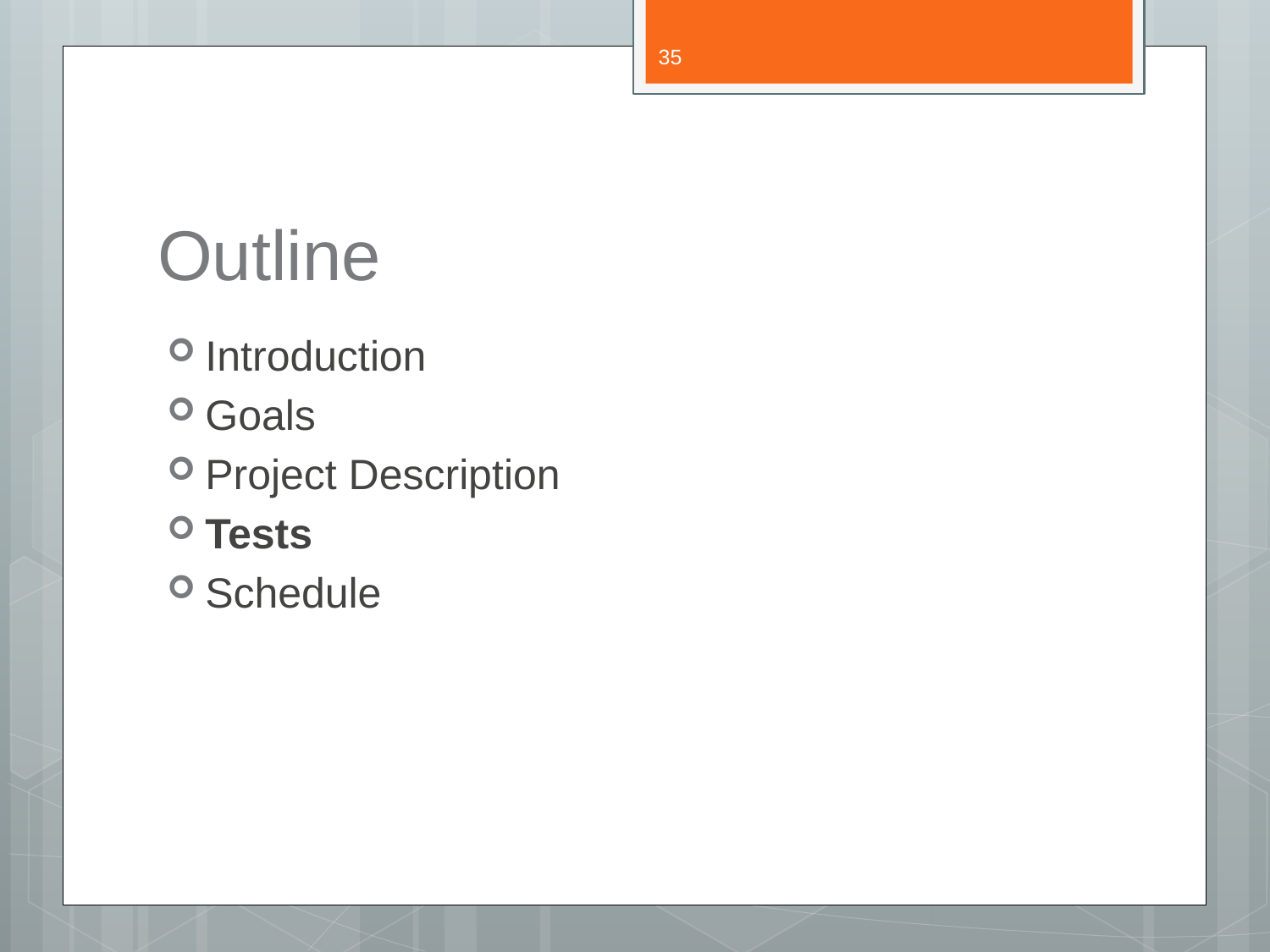

35
# Outline
Introduction
Goals
Project Description
Tests
Schedule